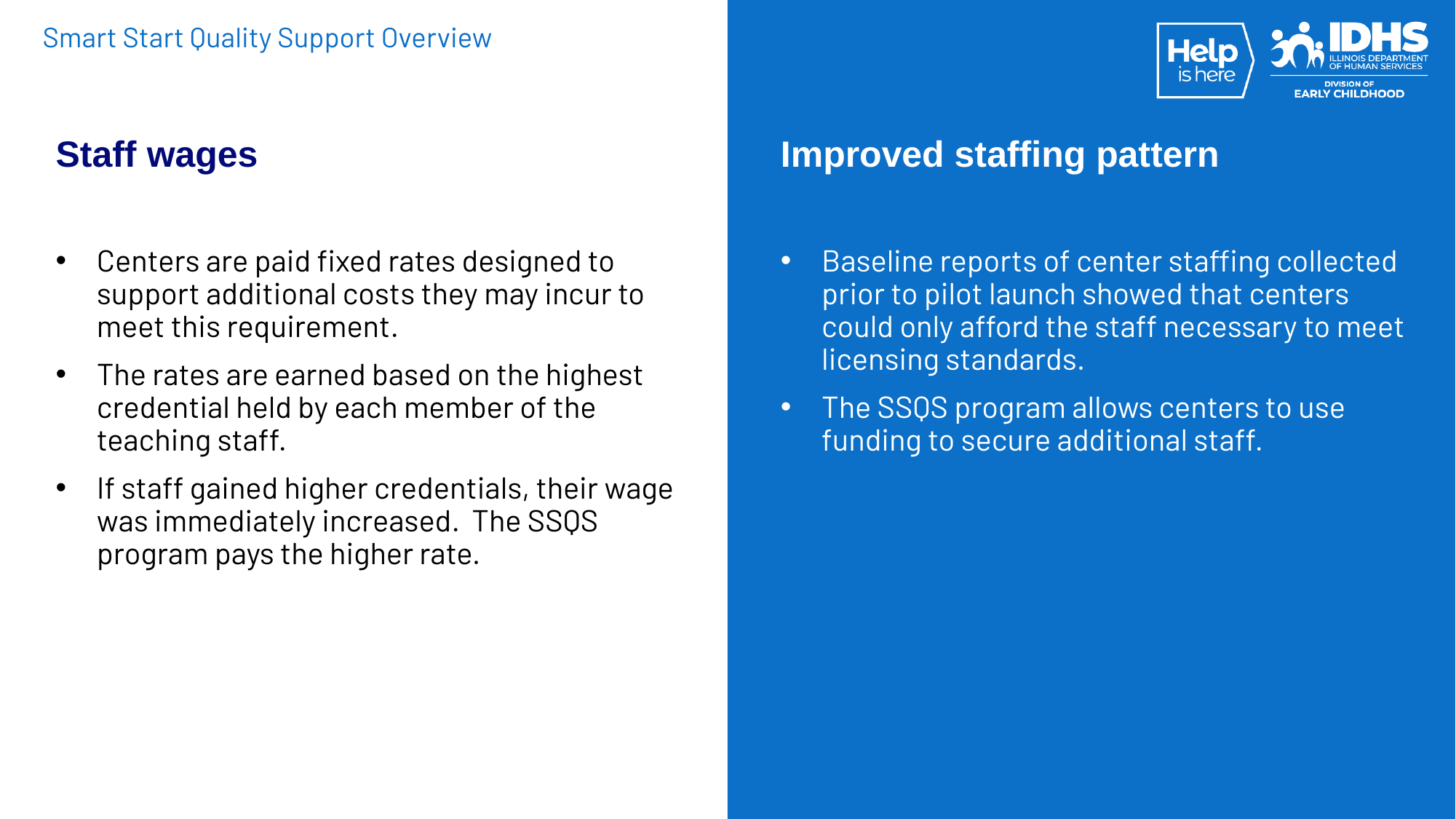

# Smart Start Quality Support Overview
Staff wages
Improved staffing pattern
Centers are paid fixed rates designed to support additional costs they may incur to meet this requirement.
The rates are earned based on the highest credential held by each member of the teaching staff.
If staff gained higher credentials, their wage was immediately increased.  The SSQS program pays the higher rate.
Baseline reports of center staffing collected prior to pilot launch showed that centers could only afford the staff necessary to meet licensing standards.
The SSQS program allows centers to use funding to secure additional staff.